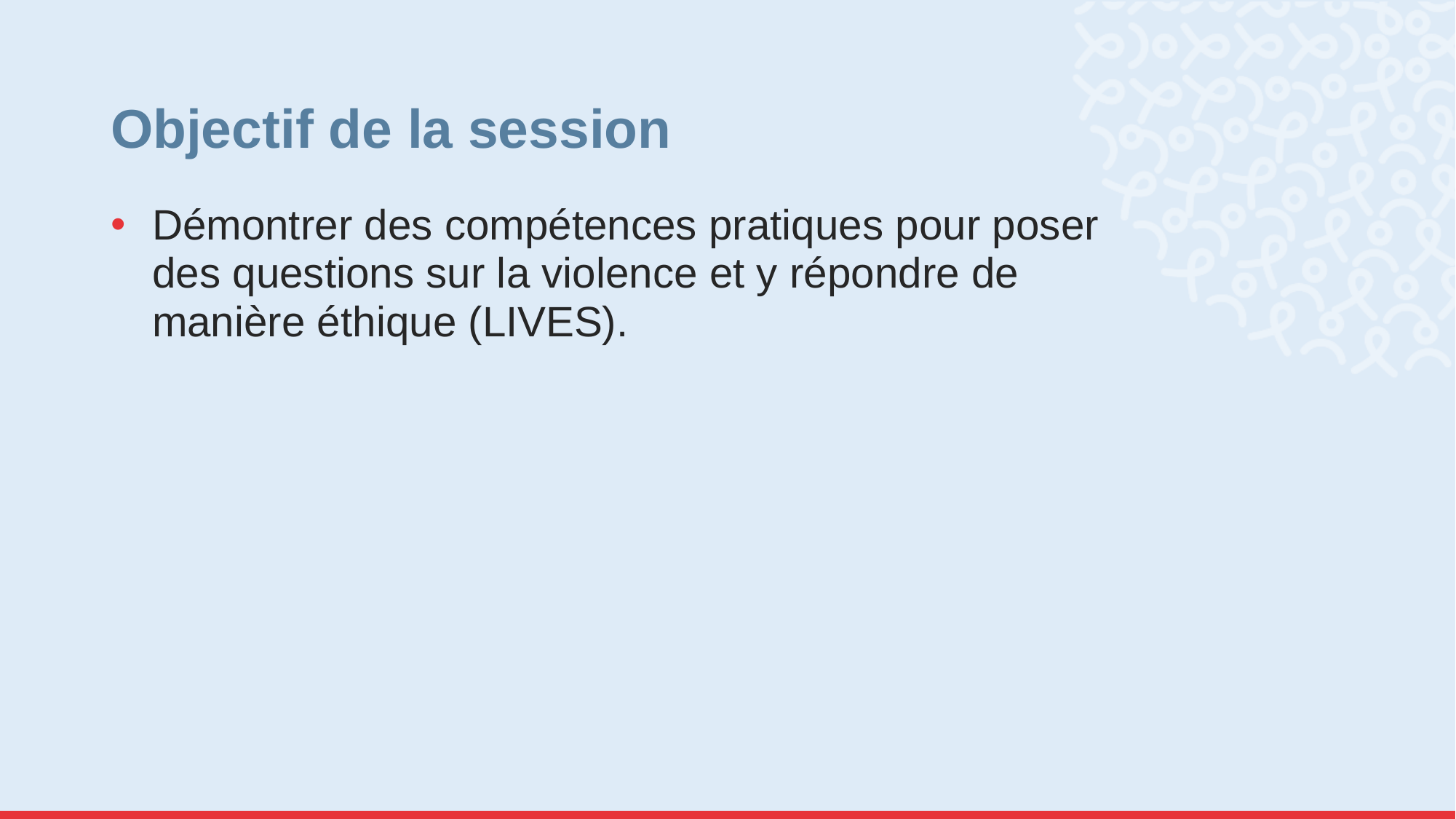

# Objectif de la session
Démontrer des compétences pratiques pour poser des questions sur la violence et y répondre de manière éthique (LIVES).